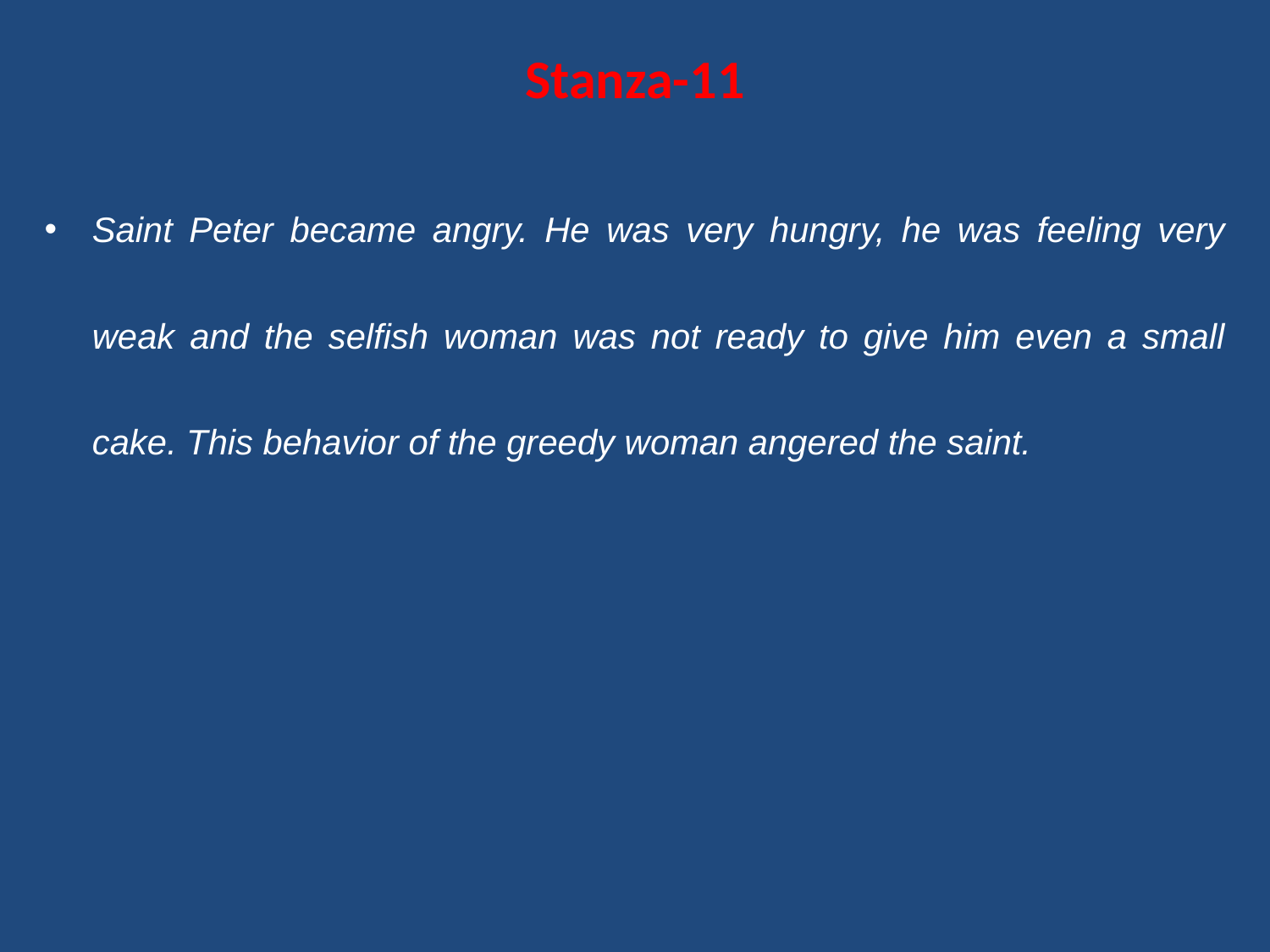

# Stanza-11
Saint Peter became angry. He was very hungry, he was feeling very weak and the selfish woman was not ready to give him even a small cake. This behavior of the greedy woman angered the saint.